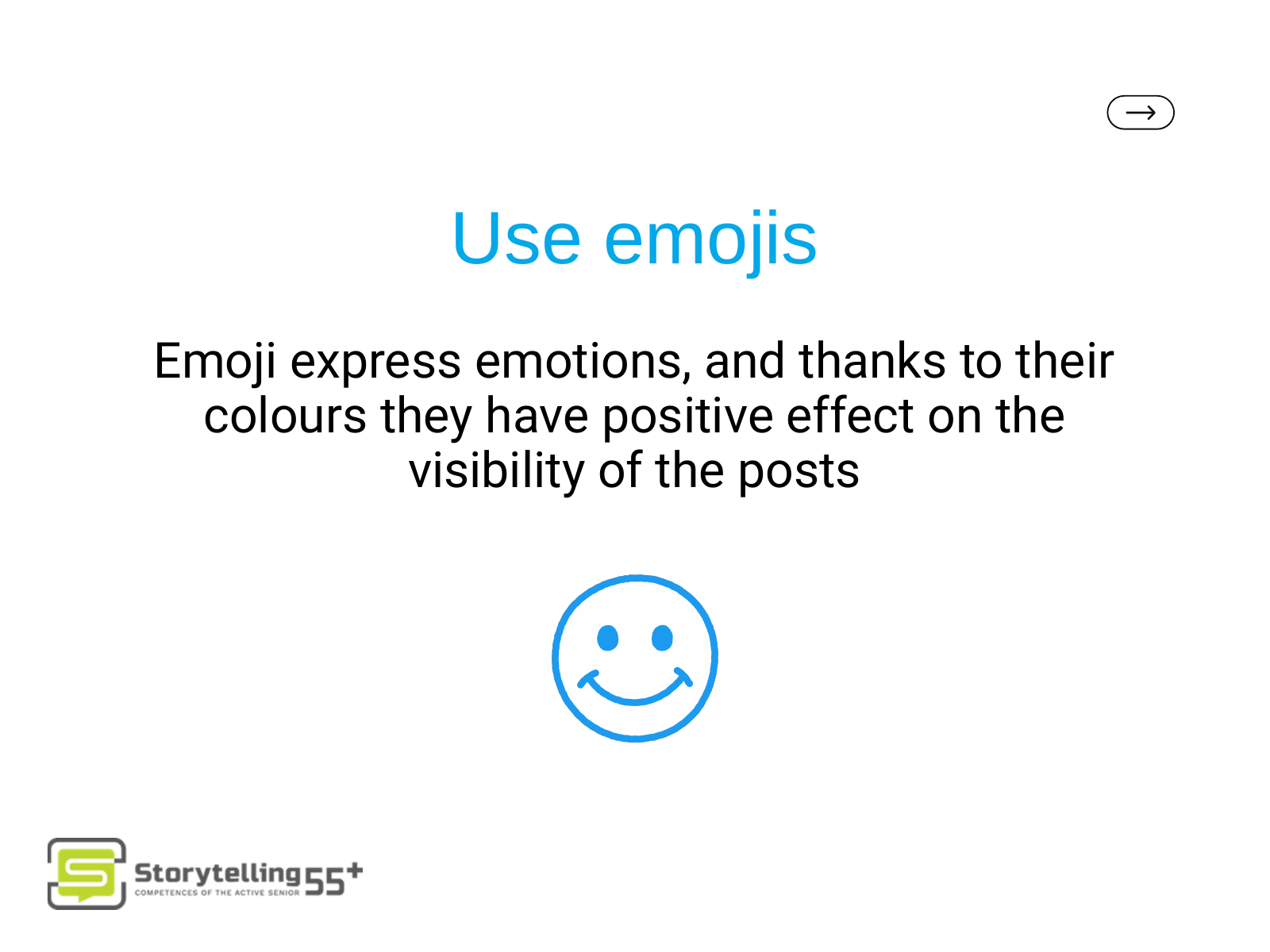

Use emojis

Emoji express emotions, and thanks to their colours they have positive effect on the visibility of the posts